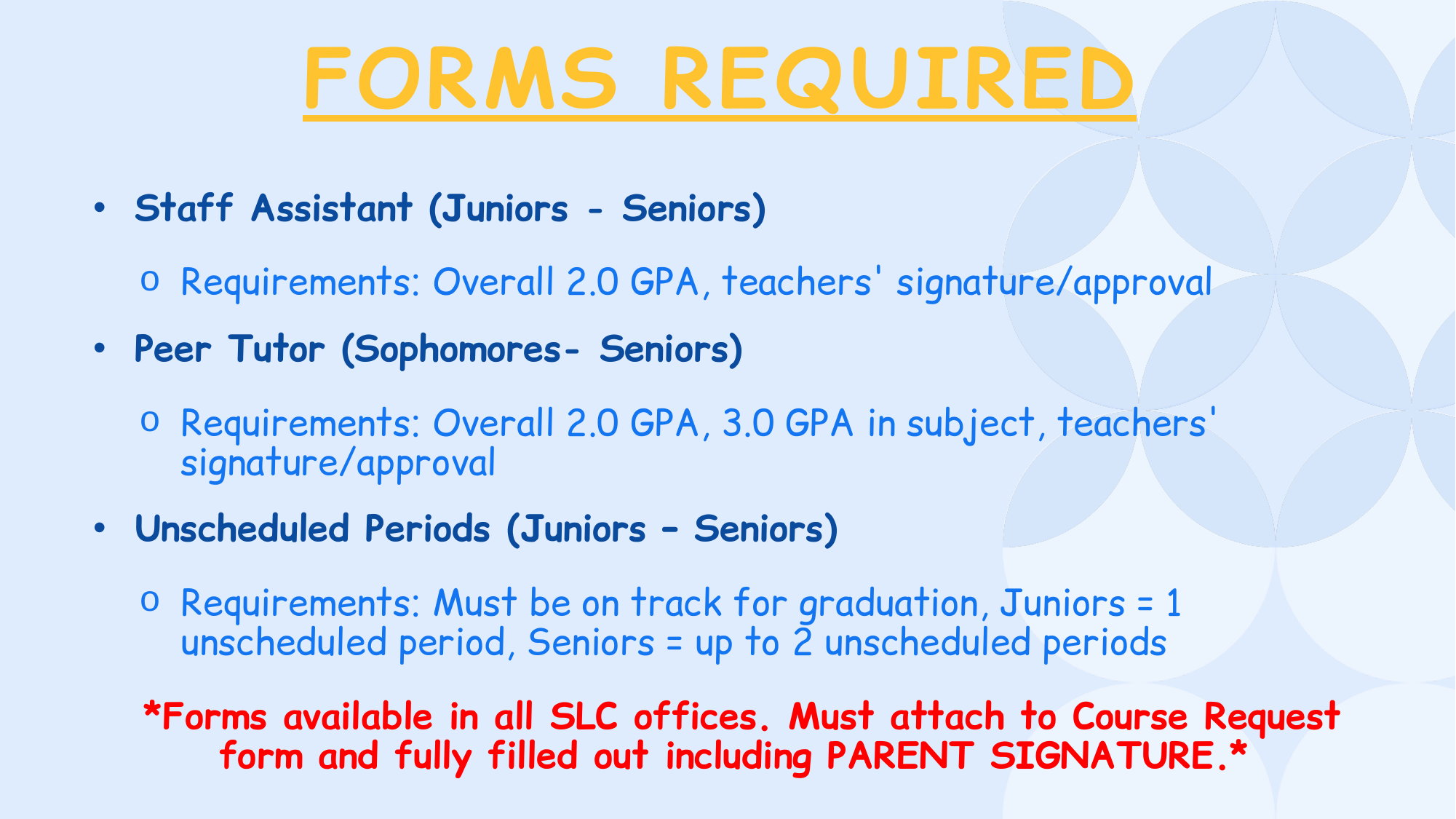

# Forms required
Staff Assistant (Juniors - Seniors)
Requirements: Overall 2.0 GPA, teachers' signature/approval
Peer Tutor (Sophomores- Seniors)
Requirements: Overall 2.0 GPA, 3.0 GPA in subject, teachers' signature/approval
Unscheduled Periods (Juniors – Seniors)
Requirements: Must be on track for graduation, Juniors = 1 unscheduled period, Seniors = up to 2 unscheduled periods
*Forms available in all SLC offices. Must attach to Course Request form and fully filled out including PARENT SIGNATURE.*